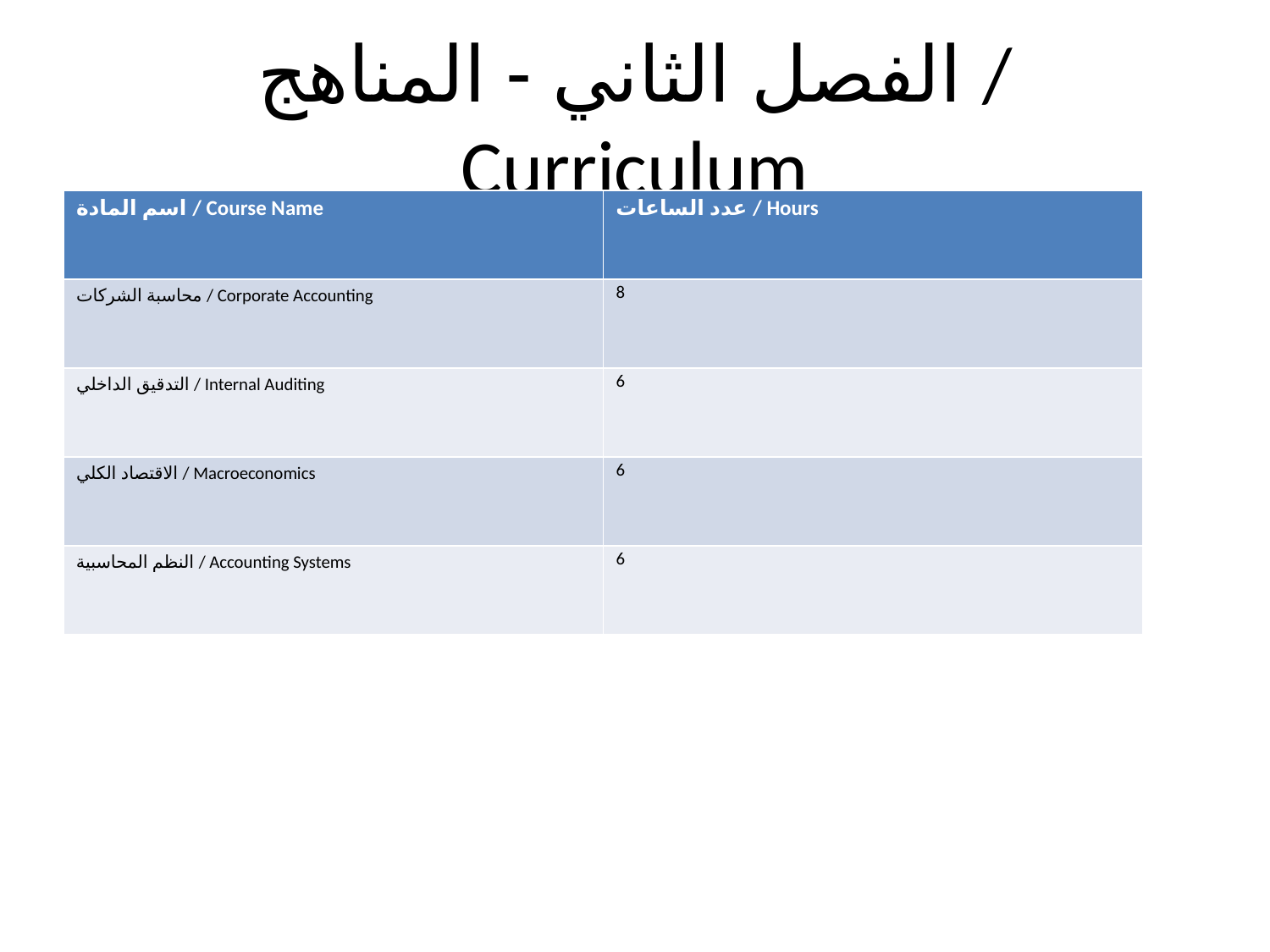

# الفصل الثاني - المناهج / Curriculum
| اسم المادة / Course Name | عدد الساعات / Hours |
| --- | --- |
| محاسبة الشركات / Corporate Accounting | 8 |
| التدقيق الداخلي / Internal Auditing | 6 |
| الاقتصاد الكلي / Macroeconomics | 6 |
| النظم المحاسبية / Accounting Systems | 6 |